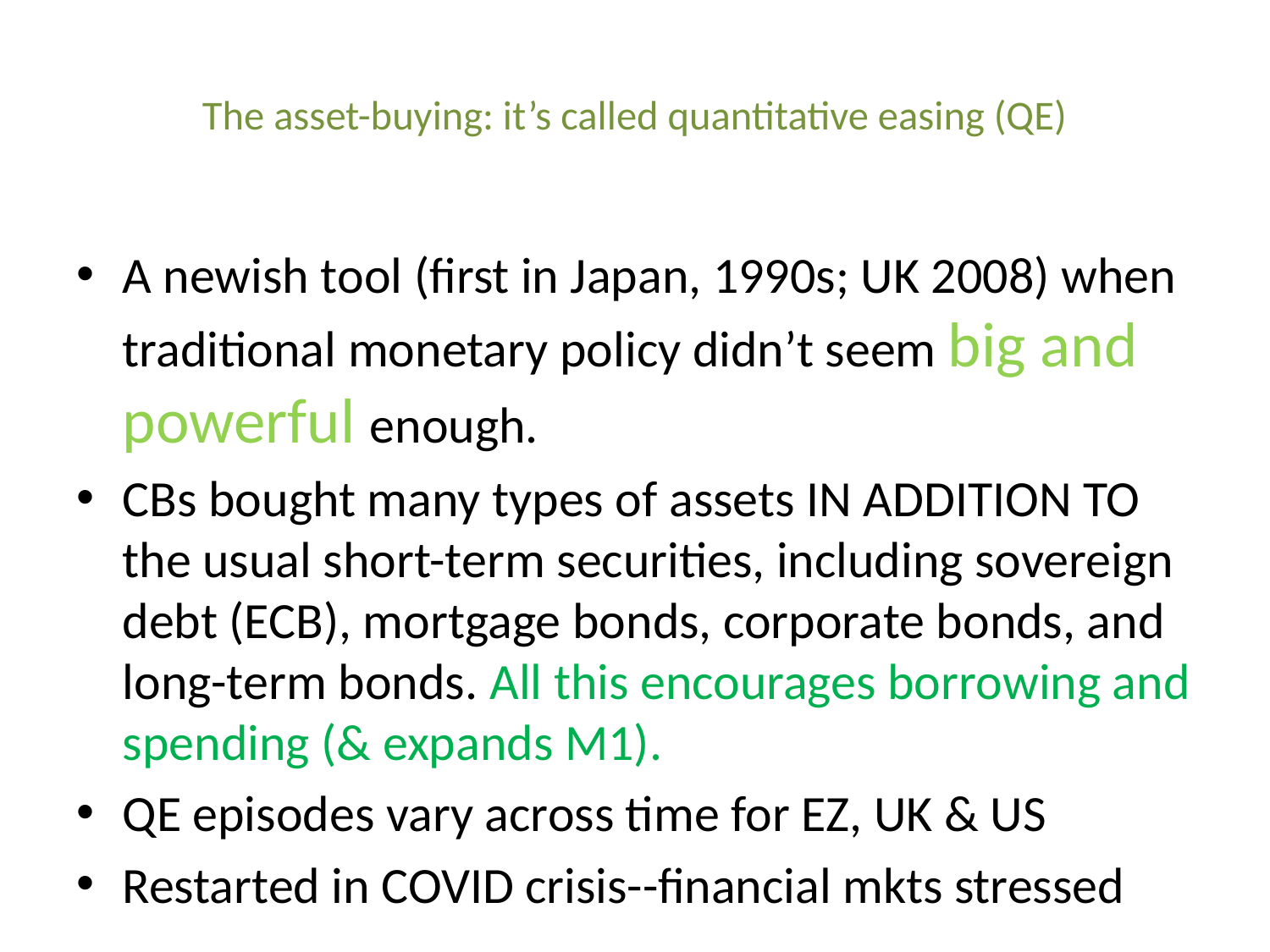

# The asset-buying: it’s called quantitative easing (QE)
A newish tool (first in Japan, 1990s; UK 2008) when traditional monetary policy didn’t seem big and powerful enough.
CBs bought many types of assets IN ADDITION TO the usual short-term securities, including sovereign debt (ECB), mortgage bonds, corporate bonds, and long-term bonds. All this encourages borrowing and spending (& expands M1).
QE episodes vary across time for EZ, UK & US
Restarted in COVID crisis--financial mkts stressed